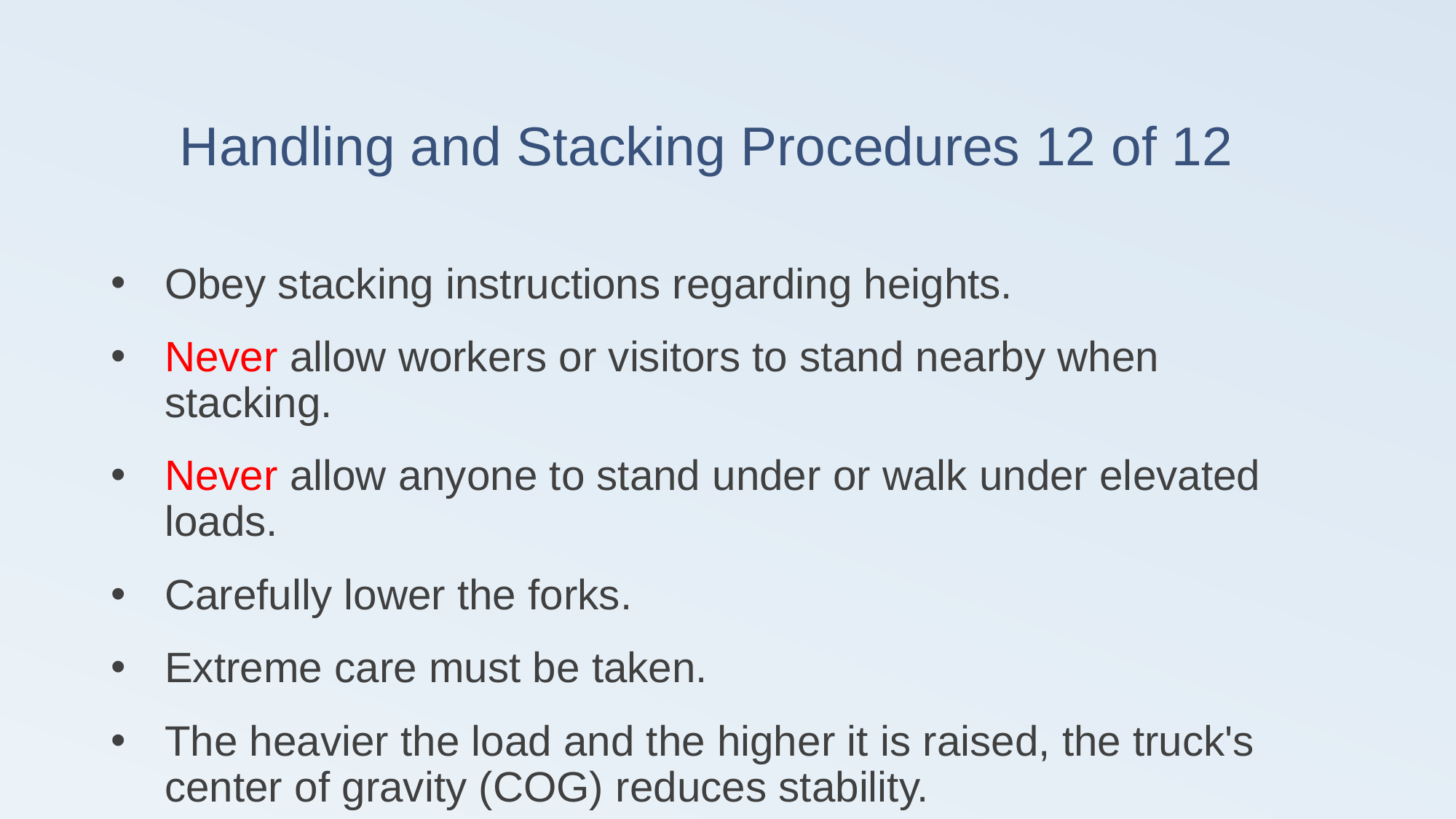

# Handling and Stacking Procedures 12 of 12
Obey stacking instructions regarding heights.
Never allow workers or visitors to stand nearby when stacking.
Never allow anyone to stand under or walk under elevated loads.
Carefully lower the forks.
Extreme care must be taken.
The heavier the load and the higher it is raised, the truck's center of gravity (COG) reduces stability.

83